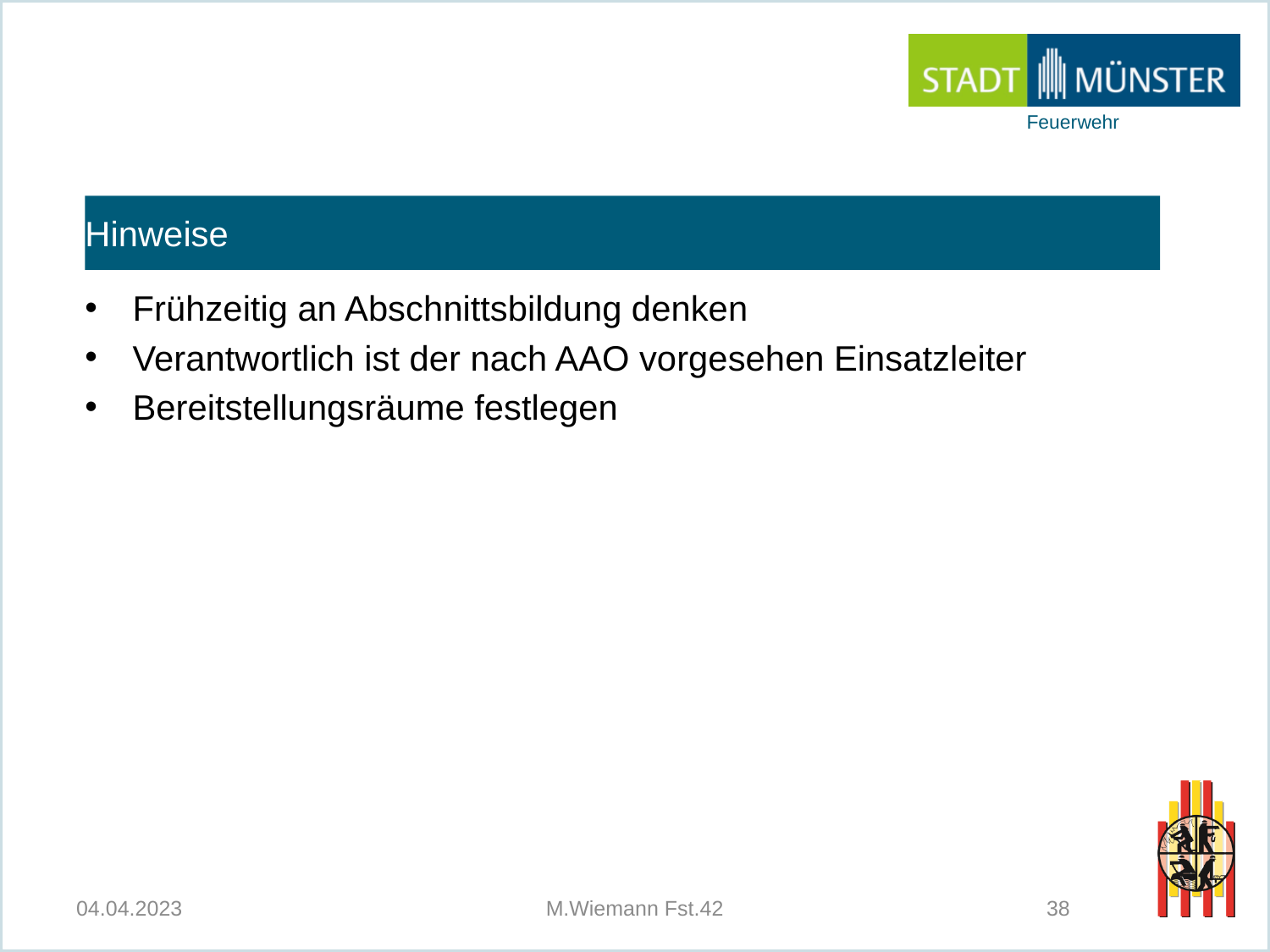

Hinweise
Frühzeitig an Abschnittsbildung denken
Verantwortlich ist der nach AAO vorgesehen Einsatzleiter
Bereitstellungsräume festlegen
04.04.2023
M.Wiemann Fst.42
38